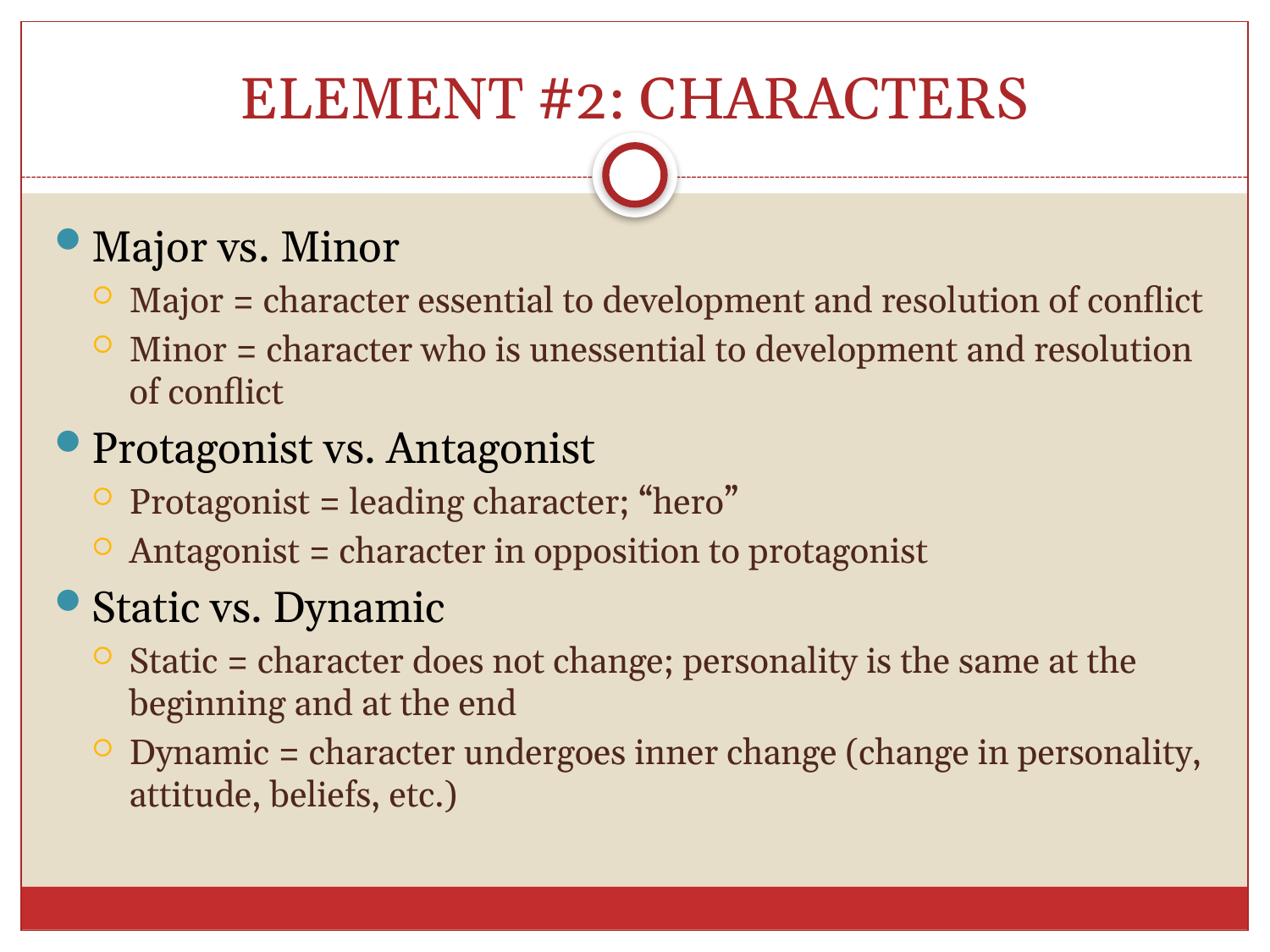

# ELEMENT #2: CHARACTERS
Major vs. Minor
Major = character essential to development and resolution of conflict
Minor = character who is unessential to development and resolution of conflict
Protagonist vs. Antagonist
Protagonist = leading character; “hero”
Antagonist = character in opposition to protagonist
Static vs. Dynamic
Static = character does not change; personality is the same at the beginning and at the end
Dynamic = character undergoes inner change (change in personality, attitude, beliefs, etc.)